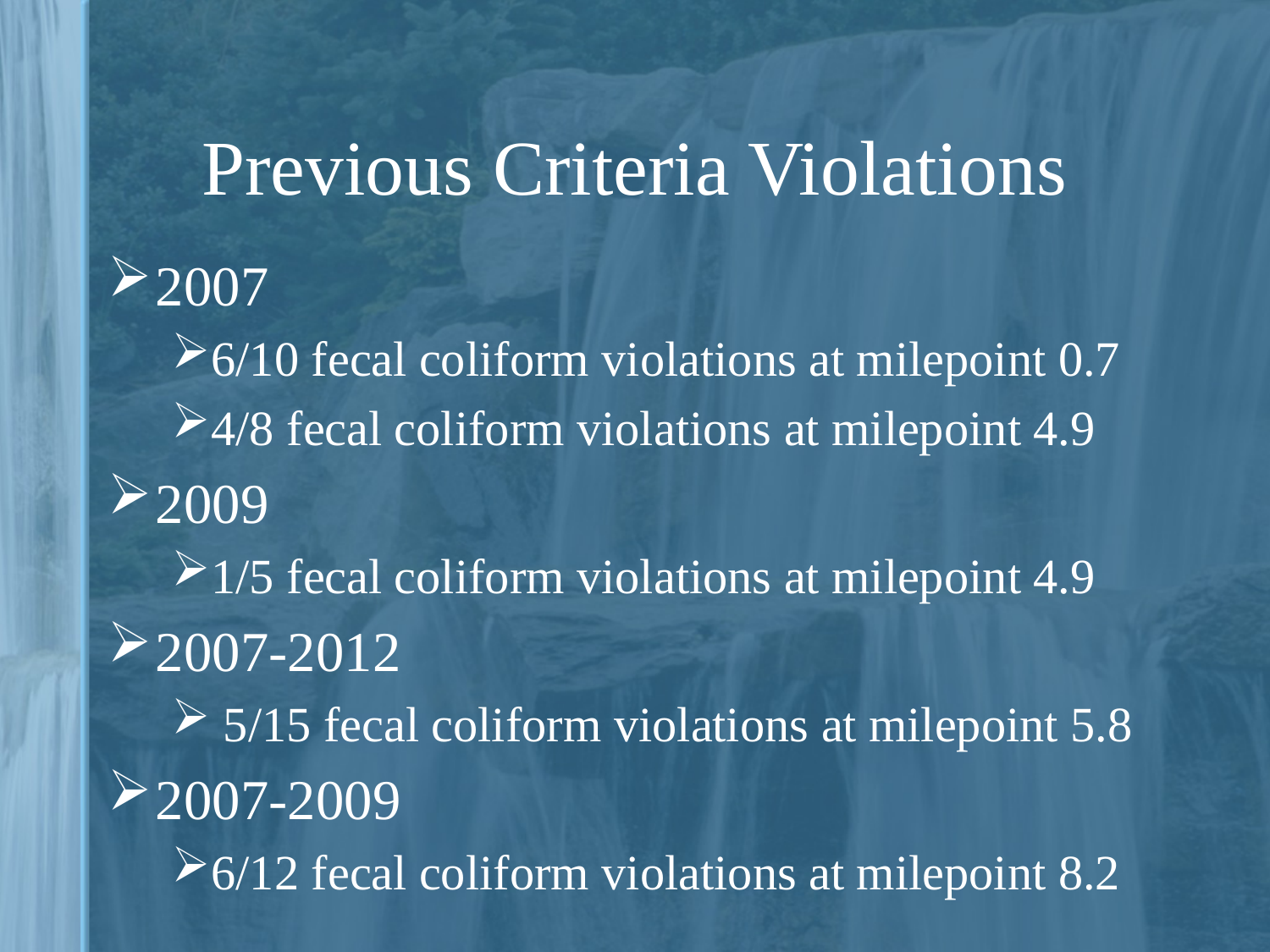

# Previous Criteria Violations
2007
6/10 fecal coliform violations at milepoint 0.7
4/8 fecal coliform violations at milepoint 4.9
2009
1/5 fecal coliform violations at milepoint 4.9
2007-2012
 5/15 fecal coliform violations at milepoint 5.8
2007-2009
6/12 fecal coliform violations at milepoint 8.2

WVSCI score of 41.7 at milepoint 5.2
2003 - WVSCI score of 41.3 at milepoint 0.4